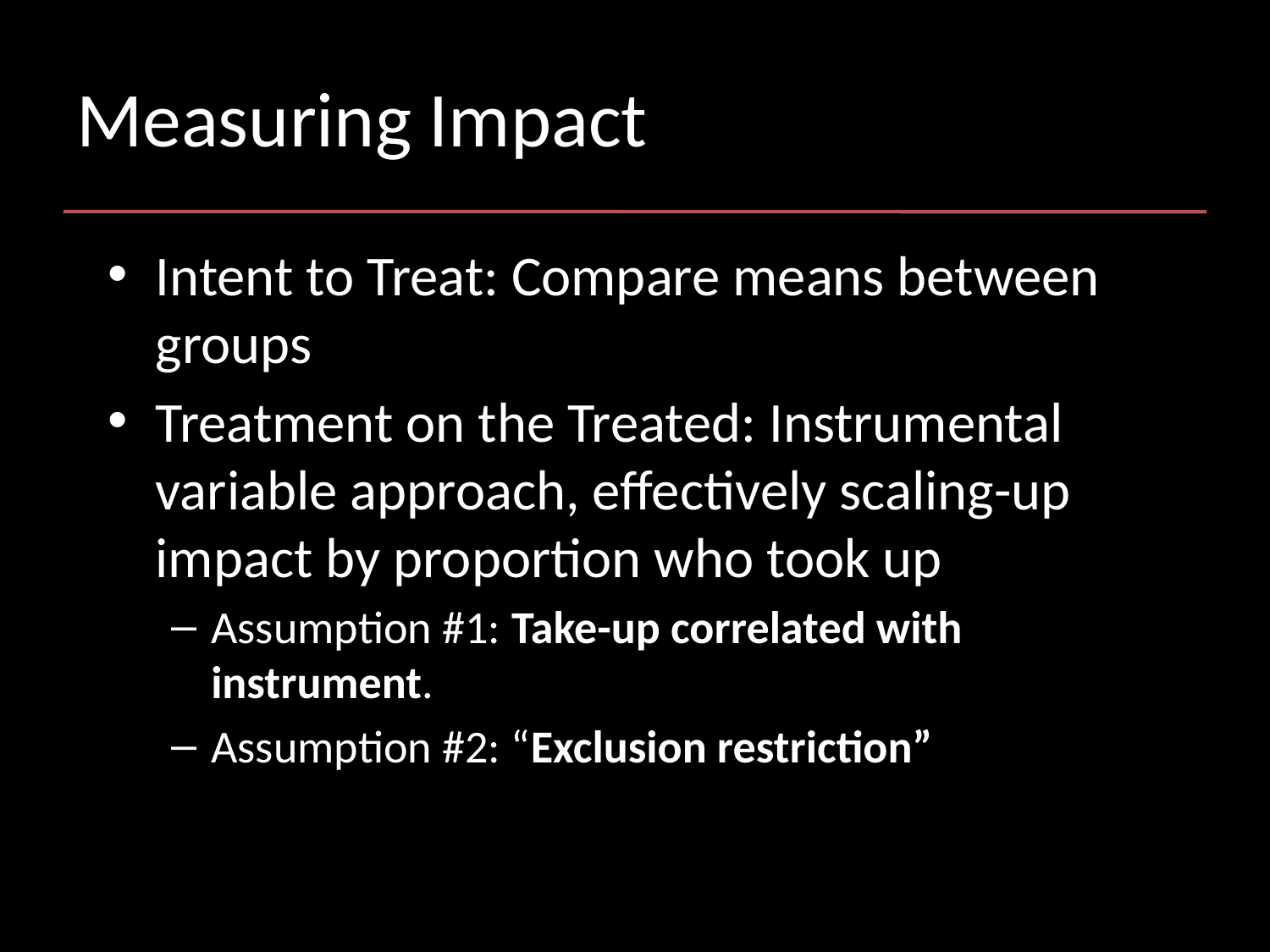

# Measuring Impact
Intent to Treat: Compare means between groups
Treatment on the Treated: Instrumental variable approach, effectively scaling-up impact by proportion who took up
Assumption #1: Take-up correlated with instrument.
Assumption #2: “Exclusion restriction”